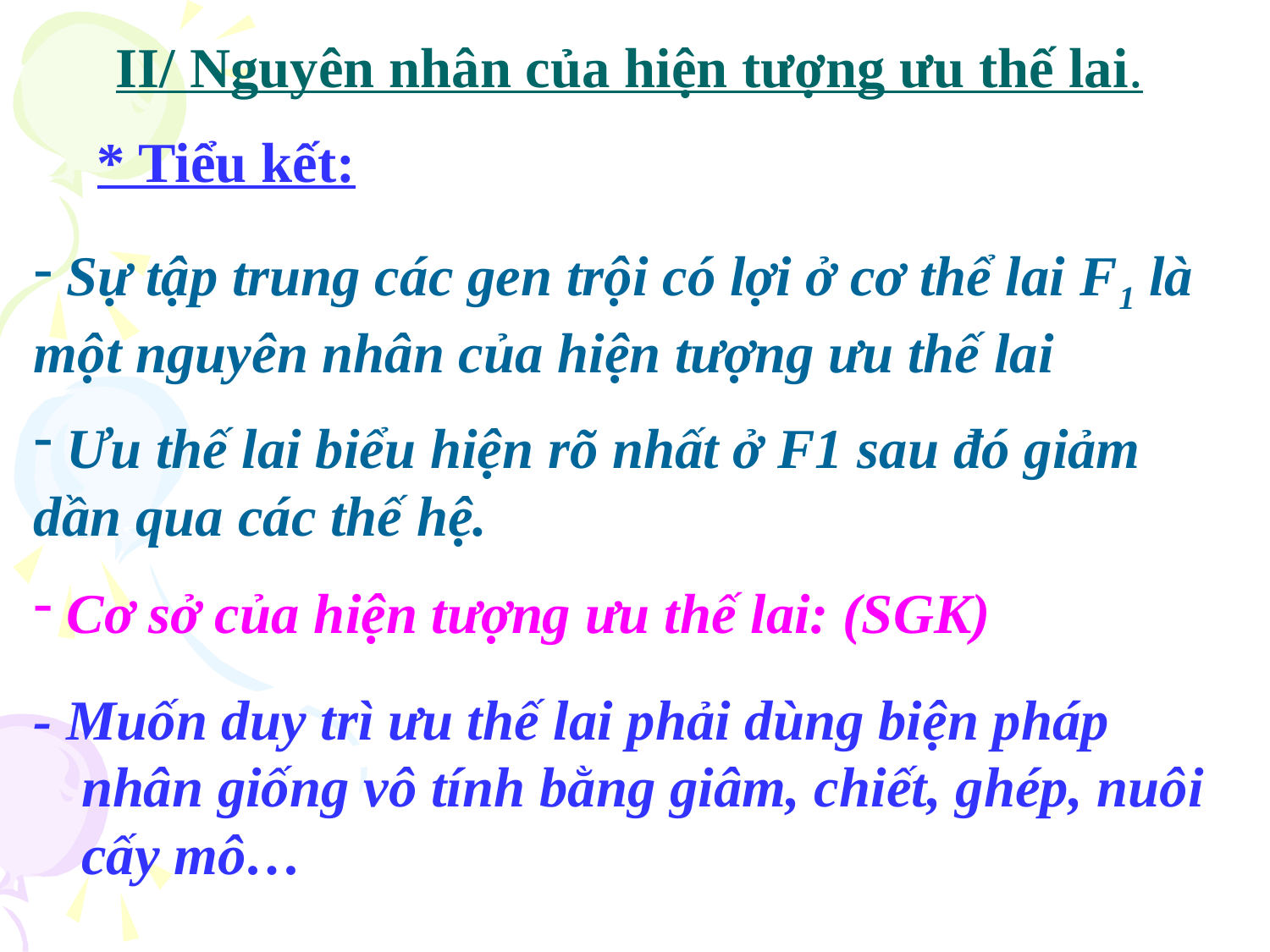

# II/ Nguyên nhân của hiện tượng ưu thế lai.
* Tiểu kết:
 Sự tập trung các gen trội có lợi ở cơ thể lai F1 là một nguyên nhân của hiện tượng ưu thế lai
 Ưu thế lai biểu hiện rõ nhất ở F1 sau đó giảm dần qua các thế hệ.
 Cơ sở của hiện tượng ưu thế lai: (SGK)
- Muốn duy trì ưu thế lai phải dùng biện pháp nhân giống vô tính bằng giâm, chiết, ghép, nuôi cấy mô…